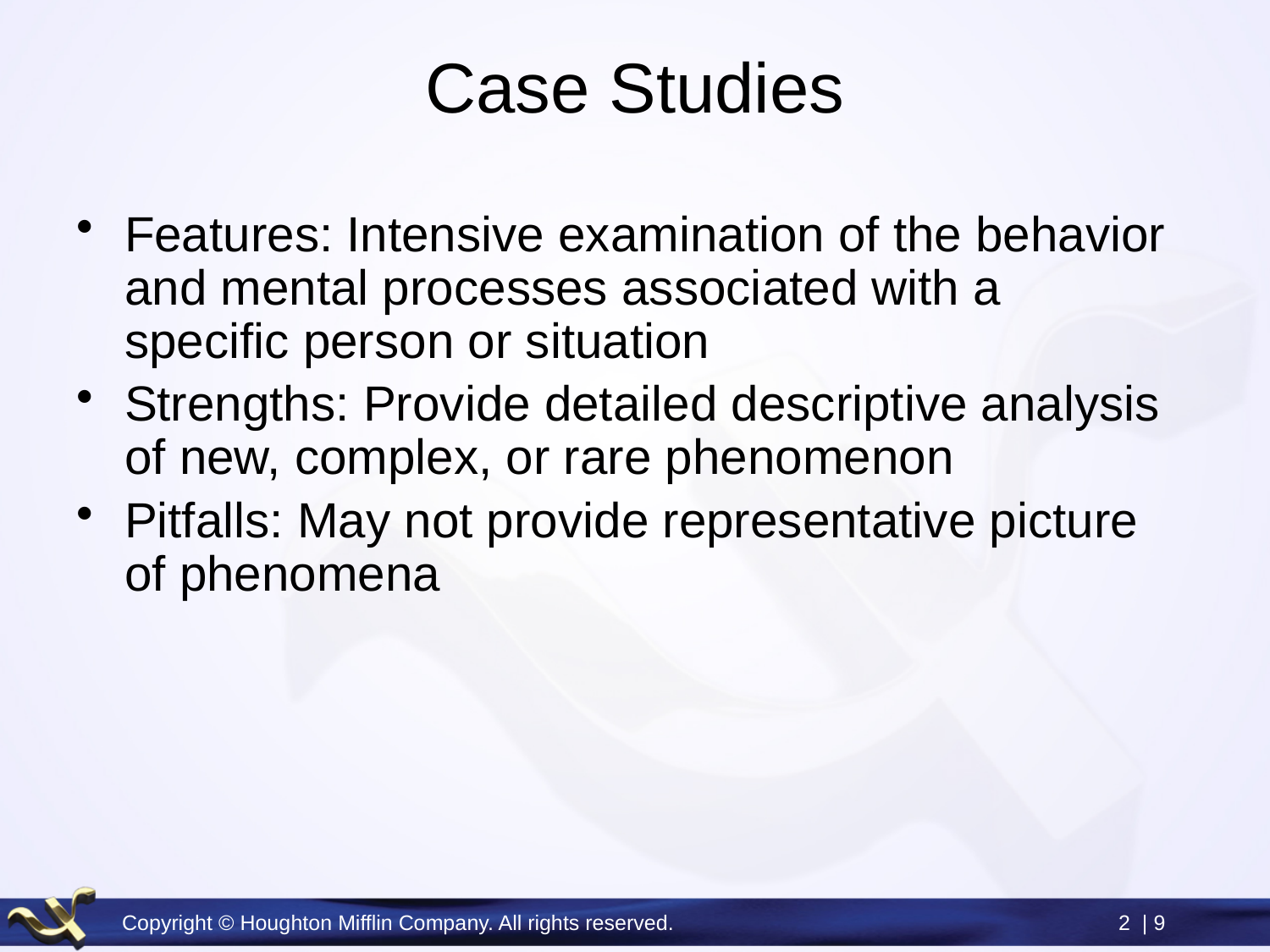

# Case Studies
Features: Intensive examination of the behavior and mental processes associated with a specific person or situation
Strengths: Provide detailed descriptive analysis of new, complex, or rare phenomenon
Pitfalls: May not provide representative picture of phenomena